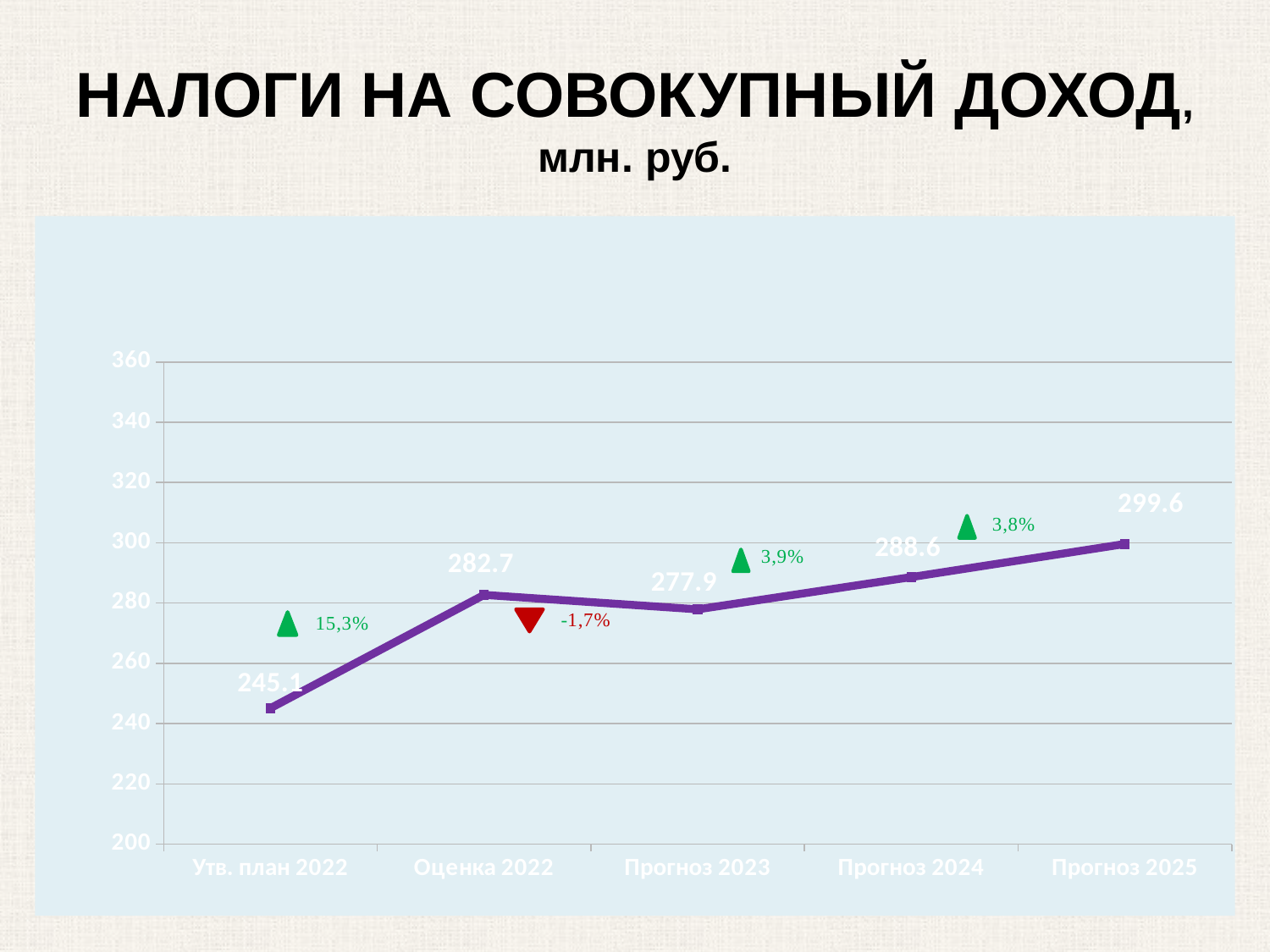

# НАЛОГИ НА СОВОКУПНЫЙ ДОХОД, млн. руб.

### Chart

| Category | Налоги на совокупный доход |
|---|---|
| Утв. план 2022 | 245.1 |
| Оценка 2022 | 282.7 |
| Прогноз 2023 | 277.9 |
| Прогноз 2024 | 288.6 |
| Прогноз 2025 | 299.6 |